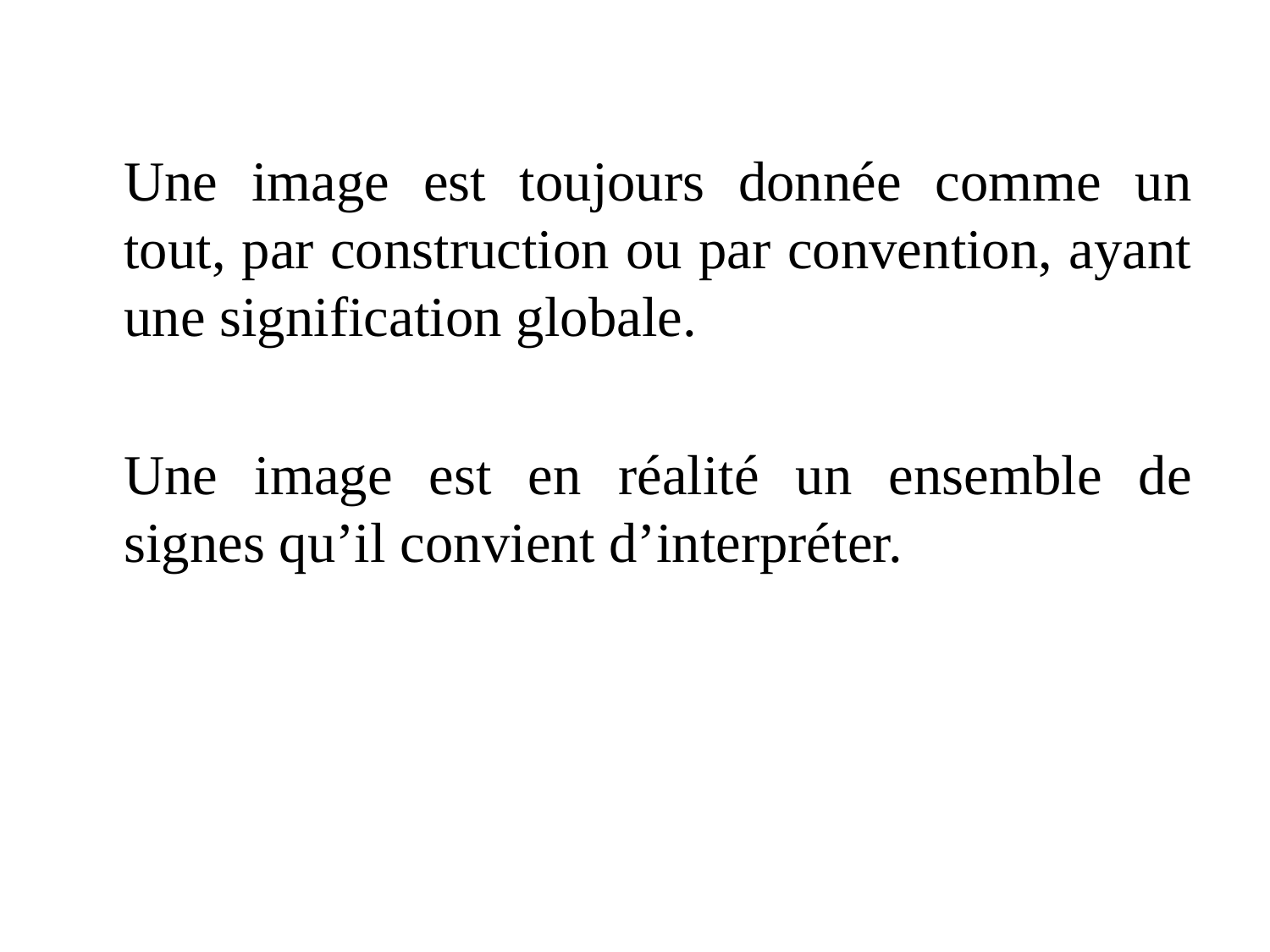

Une image est toujours donnée comme un tout, par construction ou par convention, ayant une signification globale.

	Une image est en réalité un ensemble de signes qu’il convient d’interpréter.